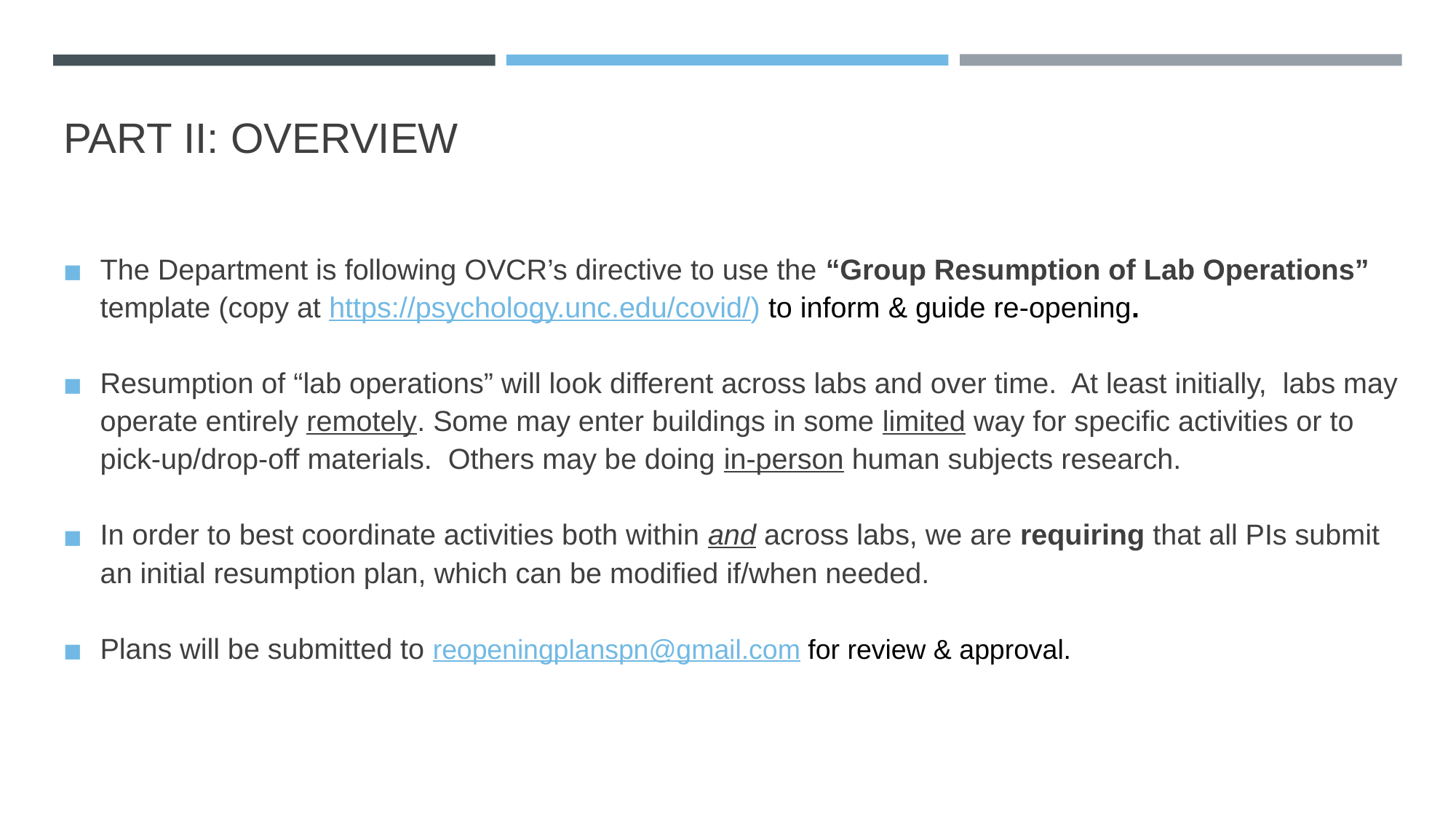

# PART II: OVERVIEW

The Department is following OVCR’s directive to use the “Group Resumption of Lab Operations” template (copy at https://psychology.unc.edu/covid/) to inform & guide re-opening.

Resumption of “lab operations” will look different across labs and over time.  At least initially,  labs may operate entirely remotely. Some may enter buildings in some limited way for specific activities or to pick-up/drop-off materials.  Others may be doing in-person human subjects research.

In order to best coordinate activities both within and across labs, we are requiring that all PIs submit an initial resumption plan, which can be modified if/when needed.

Plans will be submitted to reopeningplanspn@gmail.com for review & approval.